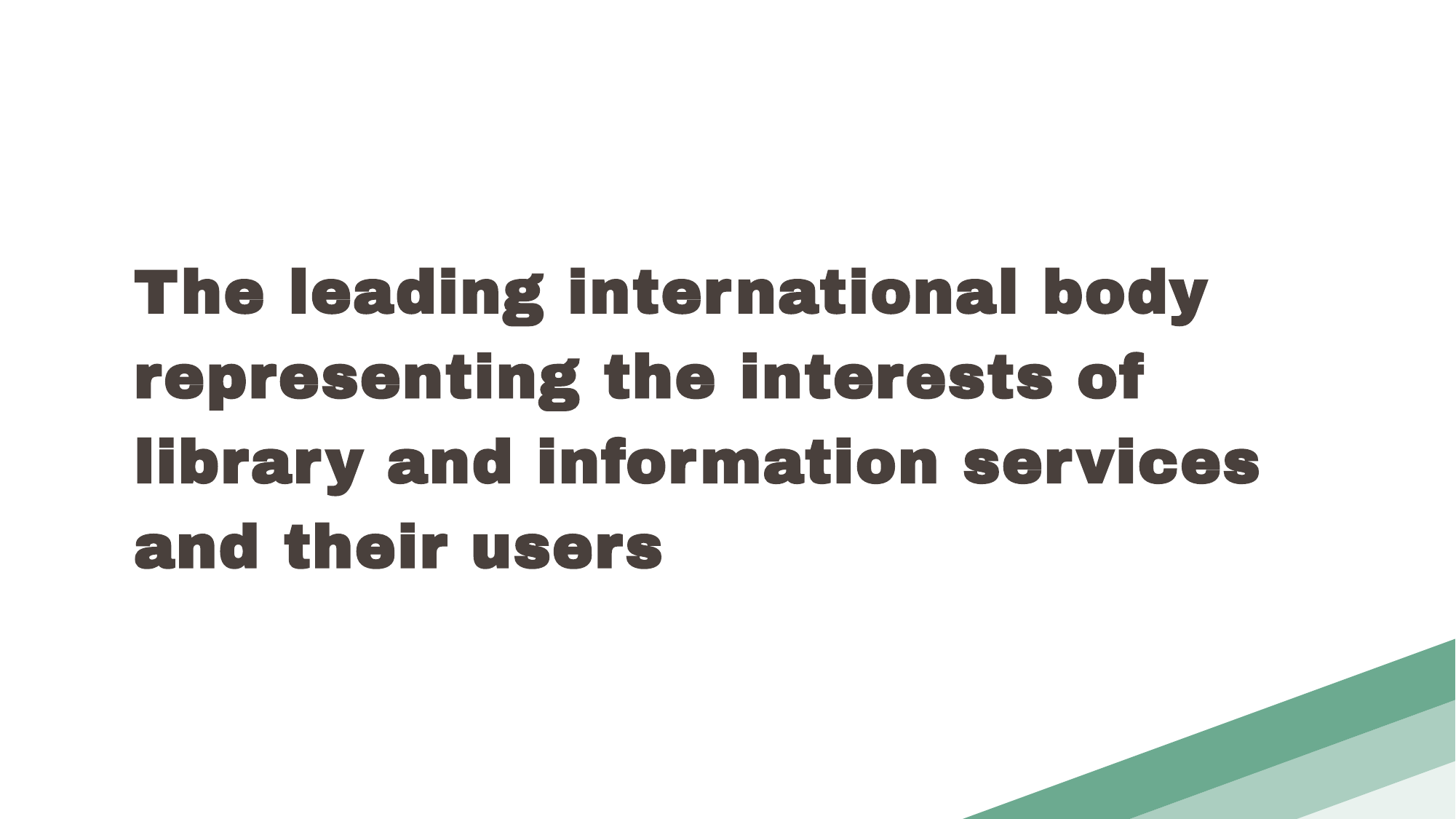

The leading international body representing the interests of library and information services and their users